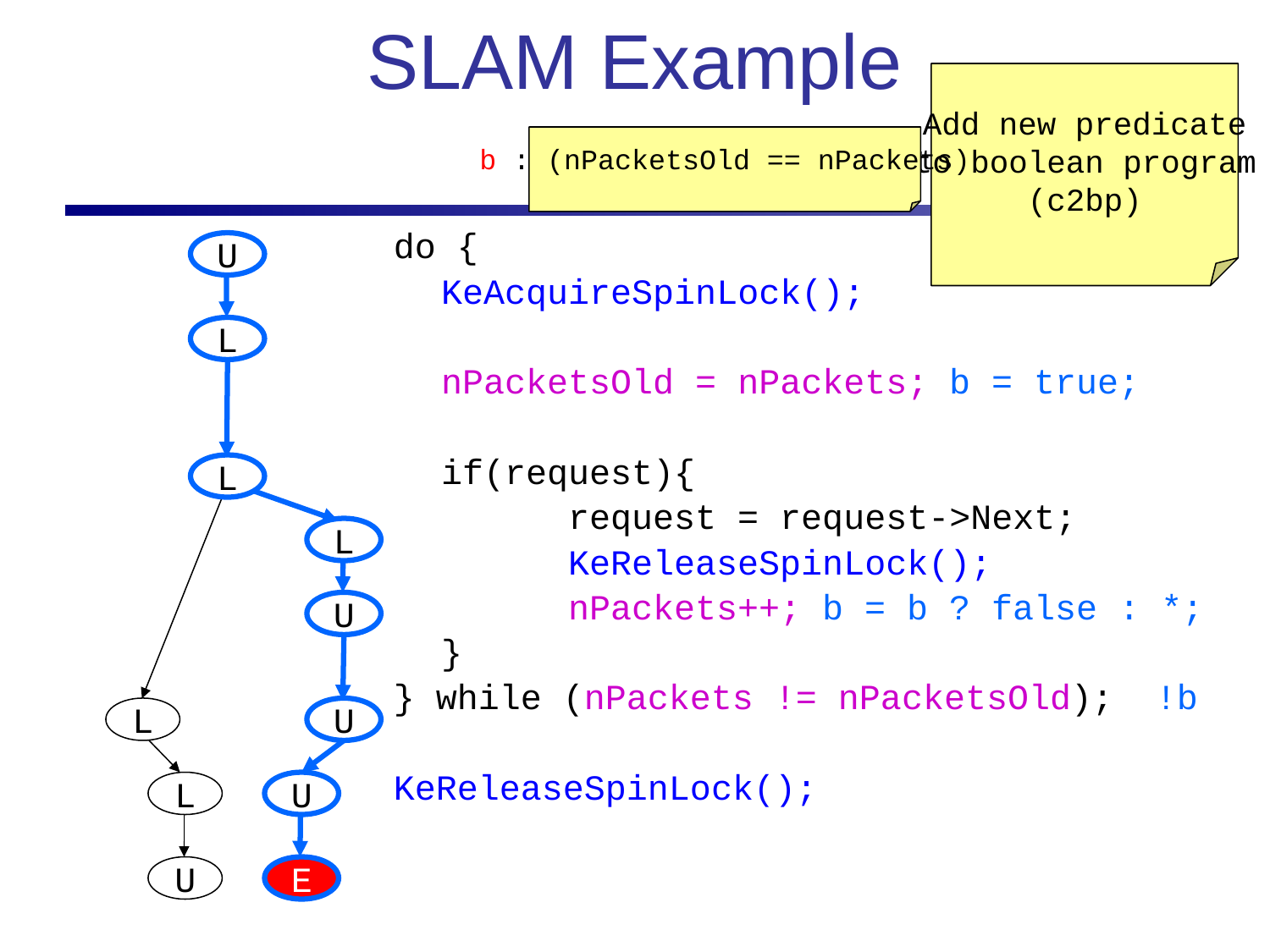

# SLAM Example
Add new predicate
to boolean program
(c2bp)

b : (nPacketsOld == nPackets)

do {
	KeAcquireSpinLock();

	nPacketsOld = nPackets; b = true;

	if(request){
		request = request->Next;
		KeReleaseSpinLock();
		nPackets++; b = b ? false : *;
	}
} while (nPackets != nPacketsOld);  !b

KeReleaseSpinLock();

U
L
L
L
U
L
U
L
U
U
E